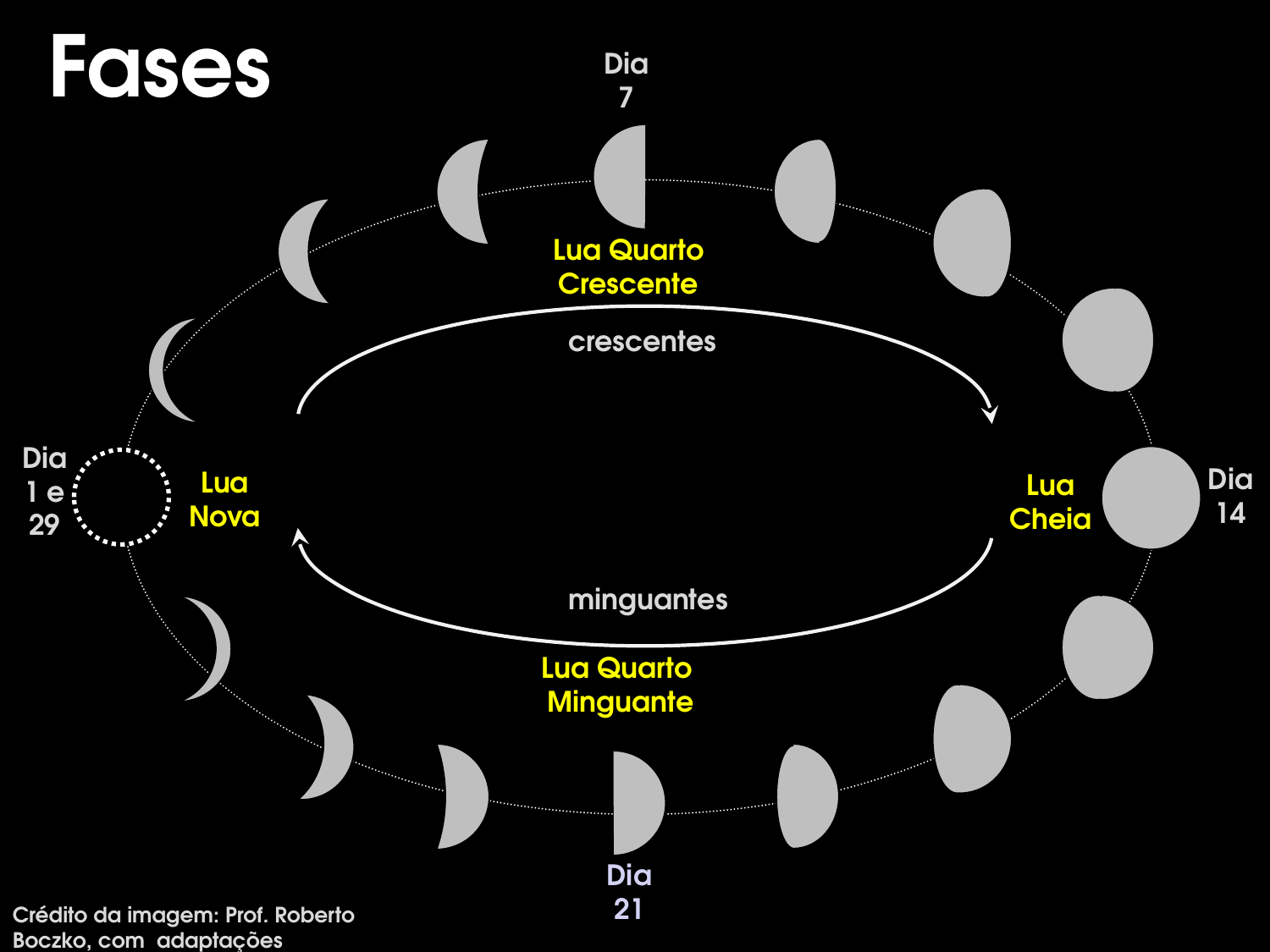

Fases
Dia
7

Lua Quarto Crescente

crescentes

Dia
1 e
29

Dia
14
Lua
Cheia

Lua
Nova
minguantes

Lua Quarto
Minguante

Dia
21

Crédito da imagem: Prof. Roberto
Boczko, com  adaptações